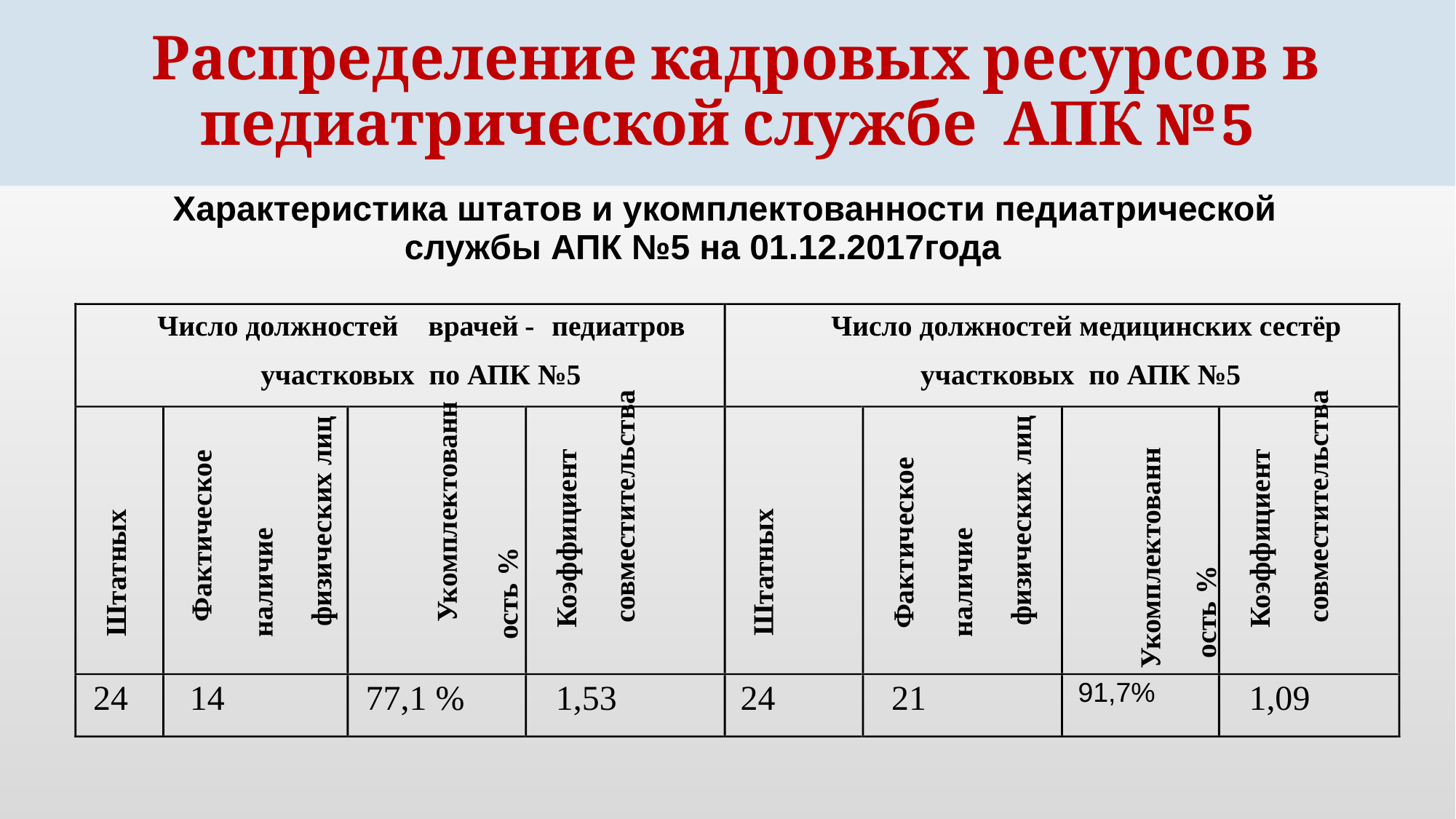

# Распределение кадровых ресурсов в педиатрической службе  АПК №5

Характеристика штатов и укомплектованности педиатрической
службы АПК №5 на 01.12.2017года

Число должностей
врачей
-
педиатров
Число должностей медицинских сестёр
участковых  по АПК №5

участковых  по АПК №5

совместительства
совместительства
Укомплектованн

физических лиц
физических лиц
Укомплектованн
Фактическое
Коэффициент
Коэффициент
Фактическое

Штатных
Штатных
наличие
наличие
ость %
ость %

24

14

77,1 %

1,53

24

21

91,7%

1,09